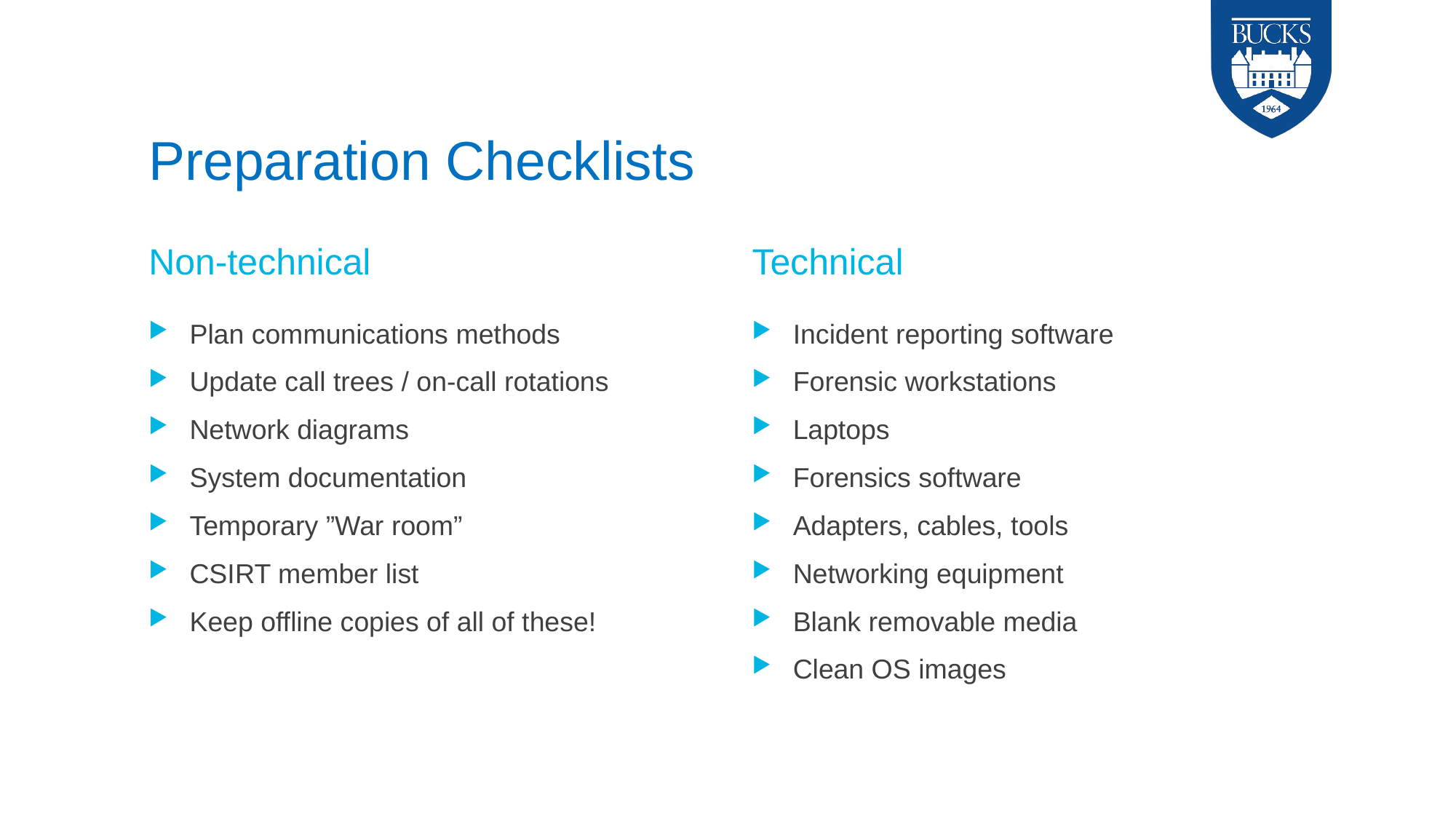

# Preparation Checklists
Non-technical
Technical
Plan communications methods
Update call trees / on-call rotations
Network diagrams
System documentation
Temporary ”War room”
CSIRT member list
Keep offline copies of all of these!
Incident reporting software
Forensic workstations
Laptops
Forensics software
Adapters, cables, tools
Networking equipment
Blank removable media
Clean OS images